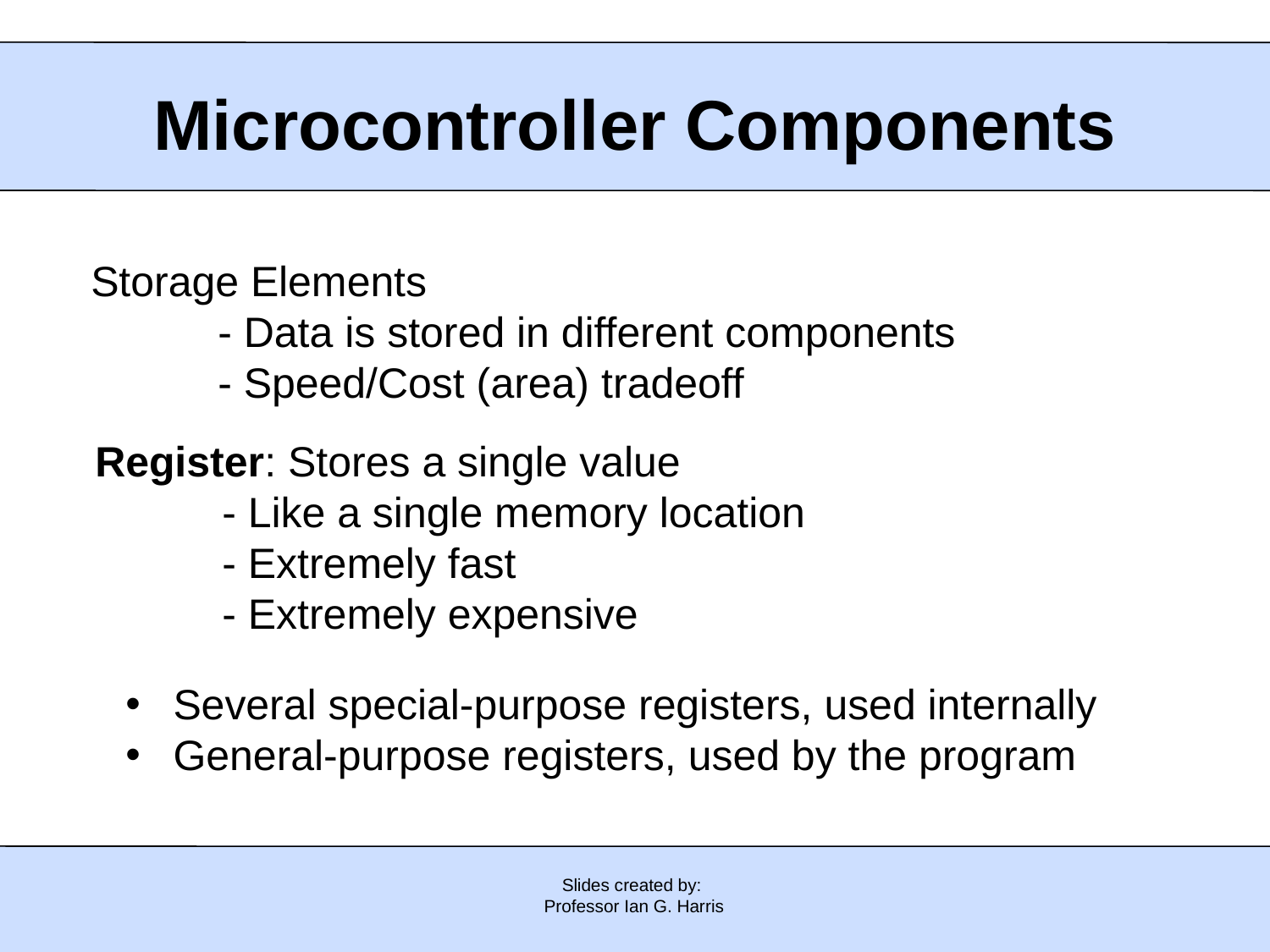

# Microcontroller Components
Storage Elements
	- Data is stored in different components
	- Speed/Cost (area) tradeoff
Register: Stores a single value
	- Like a single memory location
	- Extremely fast
	- Extremely expensive
Several special-purpose registers, used internally
General-purpose registers, used by the program
Slides created by:
Professor Ian G. Harris